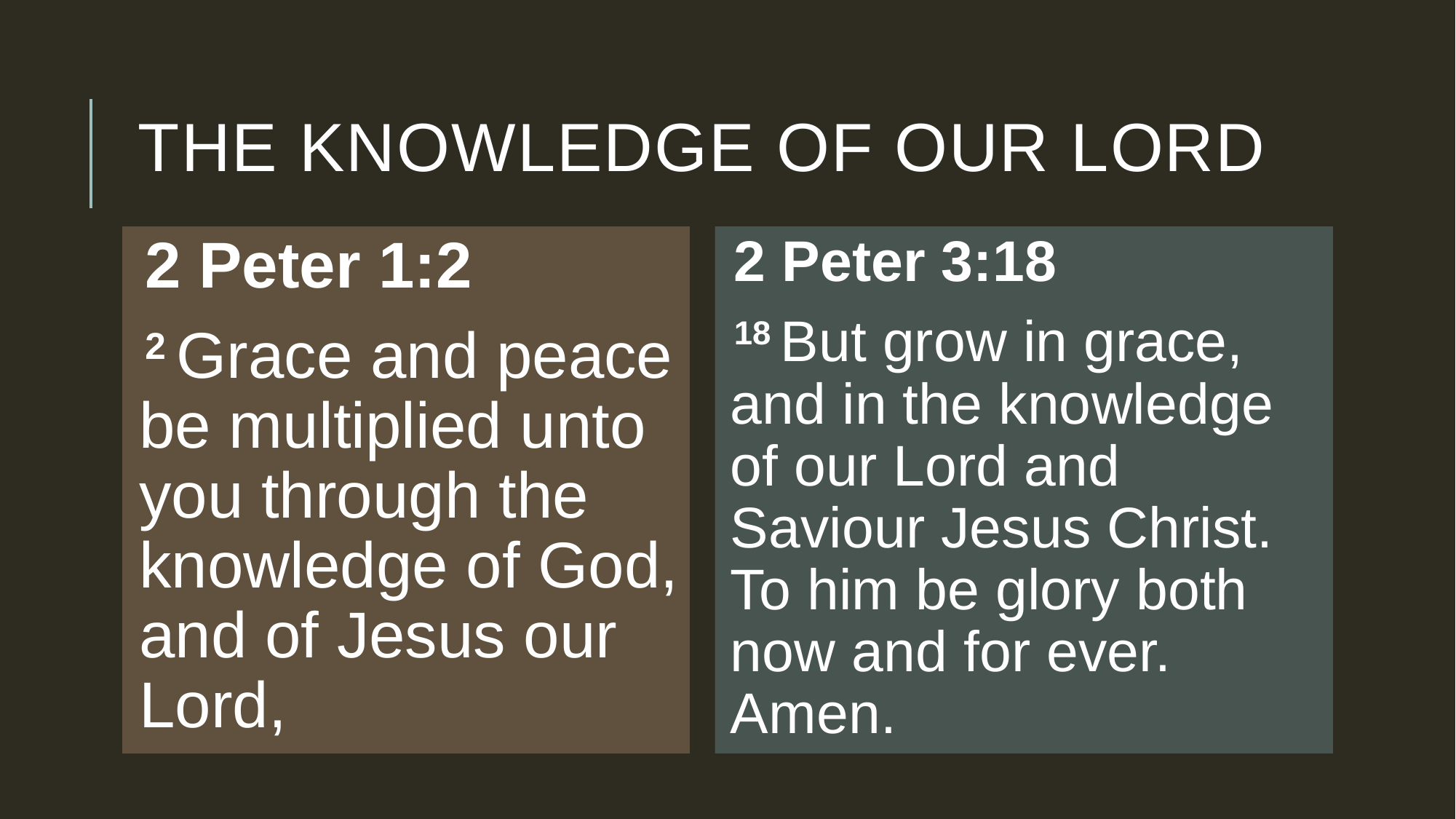

# The Knowledge of Our Lord
2 Peter 1:2
2 Grace and peace be multiplied unto you through the knowledge of God, and of Jesus our Lord,
2 Peter 3:18
18 But grow in grace, and in the knowledge of our Lord and Saviour Jesus Christ. To him be glory both now and for ever. Amen.